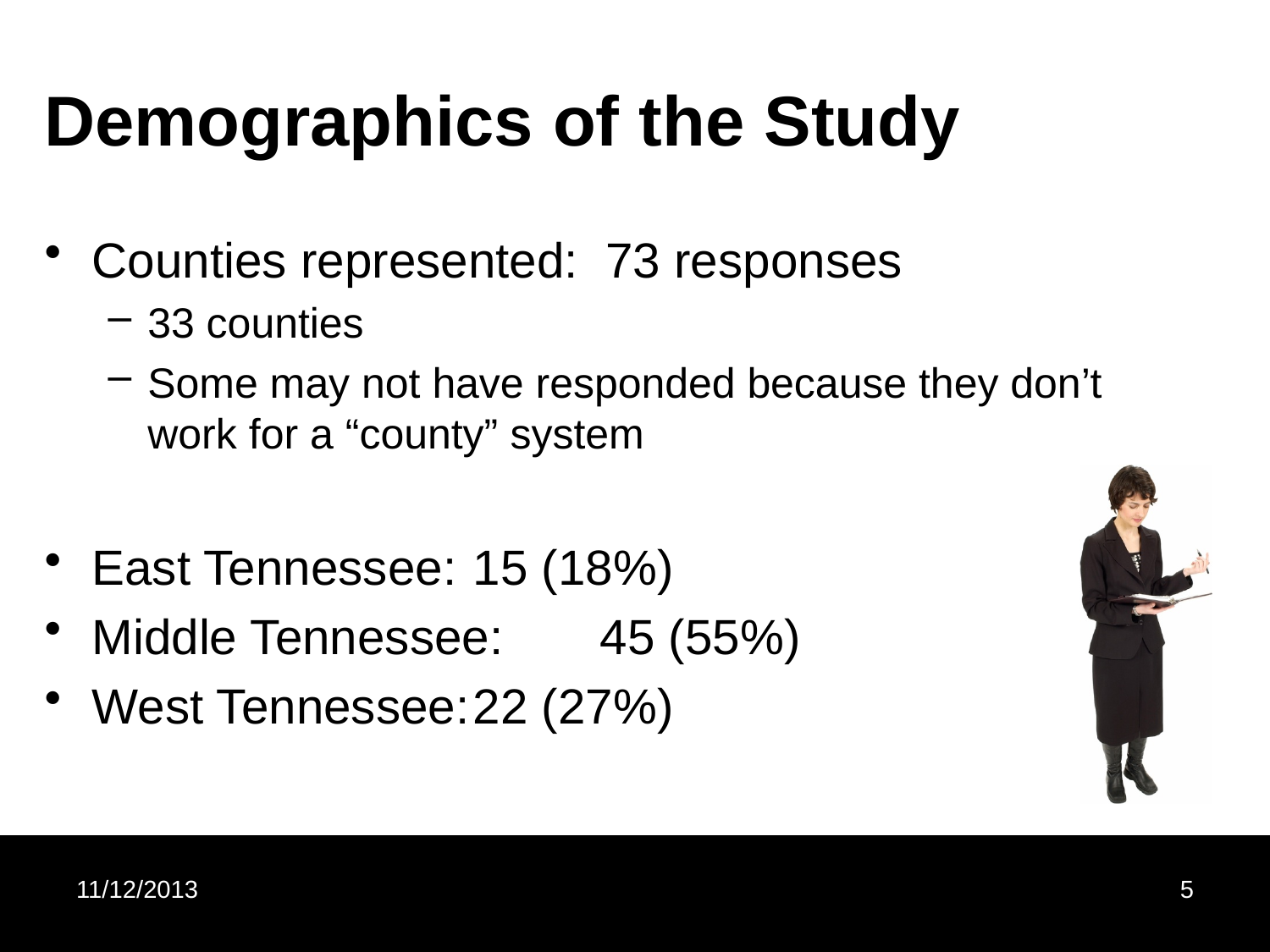

# Demographics of the Study
Counties represented:  73 responses
33 counties
Some may not have responded because they don’t work for a “county” system

East Tennessee: 	15 (18%)
Middle Tennessee:	45 (55%)
West Tennessee:	22 (27%)
11/12/2013
5